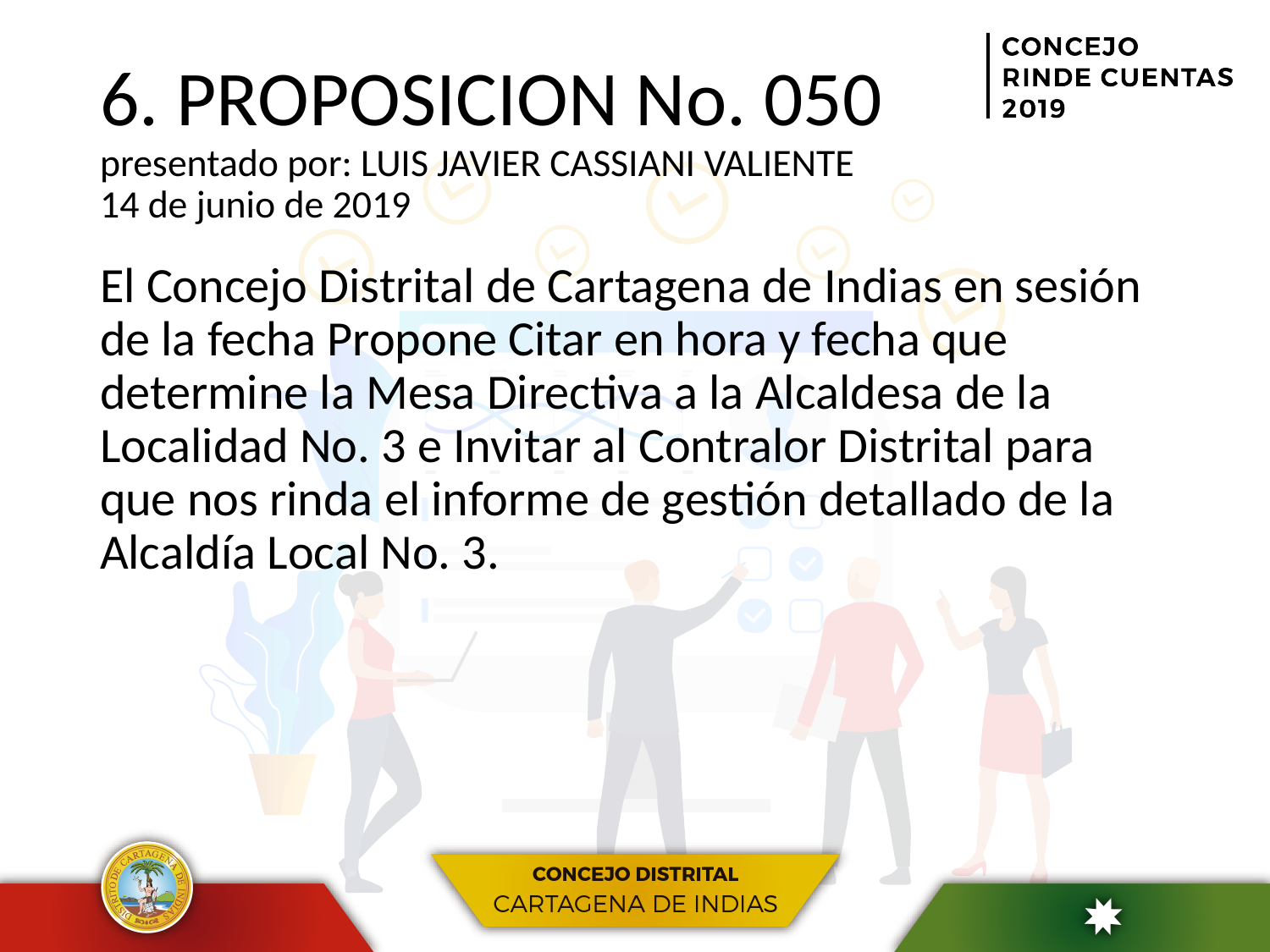

# 6. PROPOSICION No. 050 presentado por: LUIS JAVIER CASSIANI VALIENTE 14 de junio de 2019
El Concejo Distrital de Cartagena de Indias en sesión de la fecha Propone Citar en hora y fecha que determine la Mesa Directiva a la Alcaldesa de la Localidad No. 3 e Invitar al Contralor Distrital para que nos rinda el informe de gestión detallado de la Alcaldía Local No. 3.